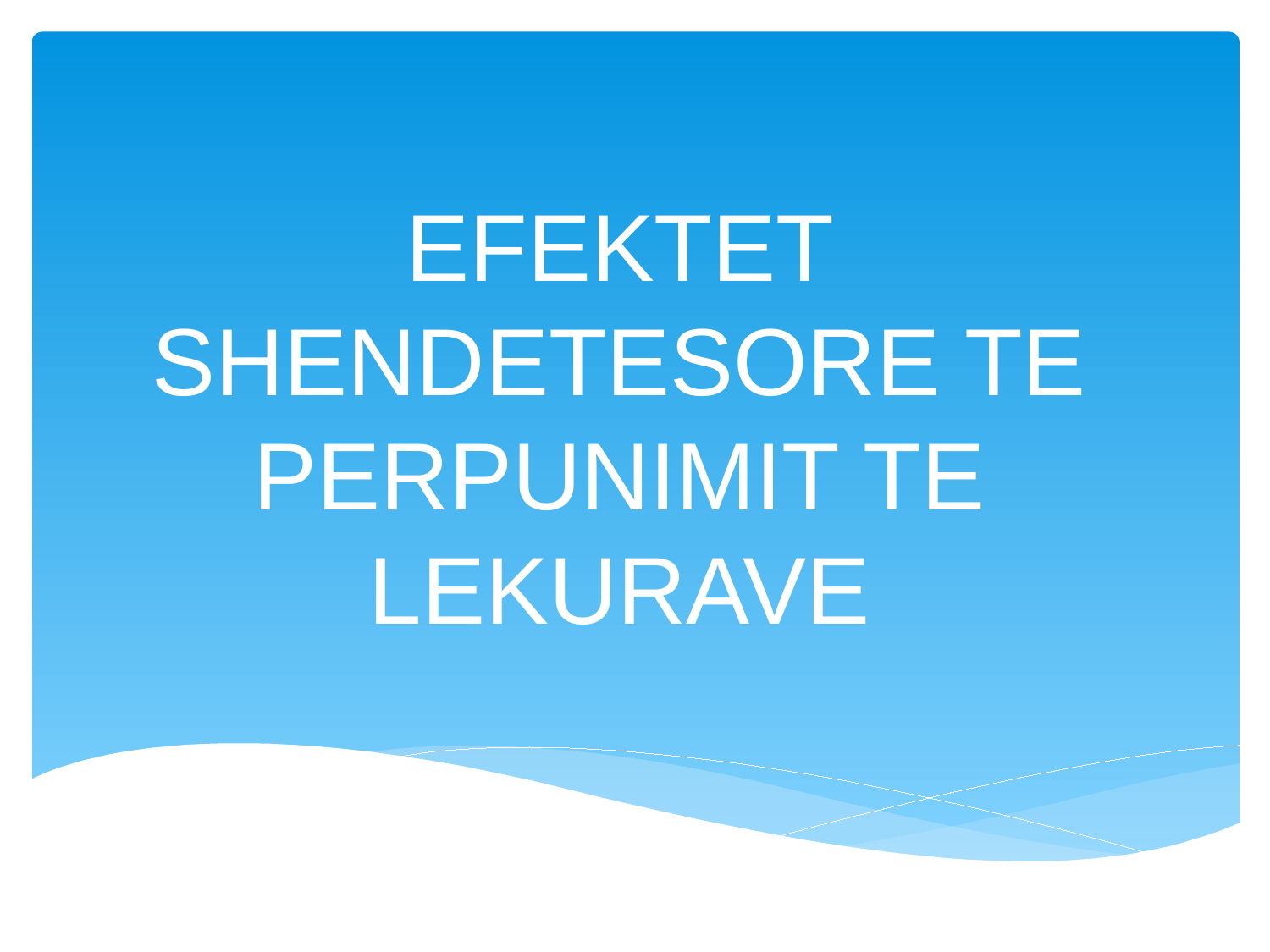

#
EFEKTET SHENDETESORE TE PERPUNIMIT TE LEKURAVE